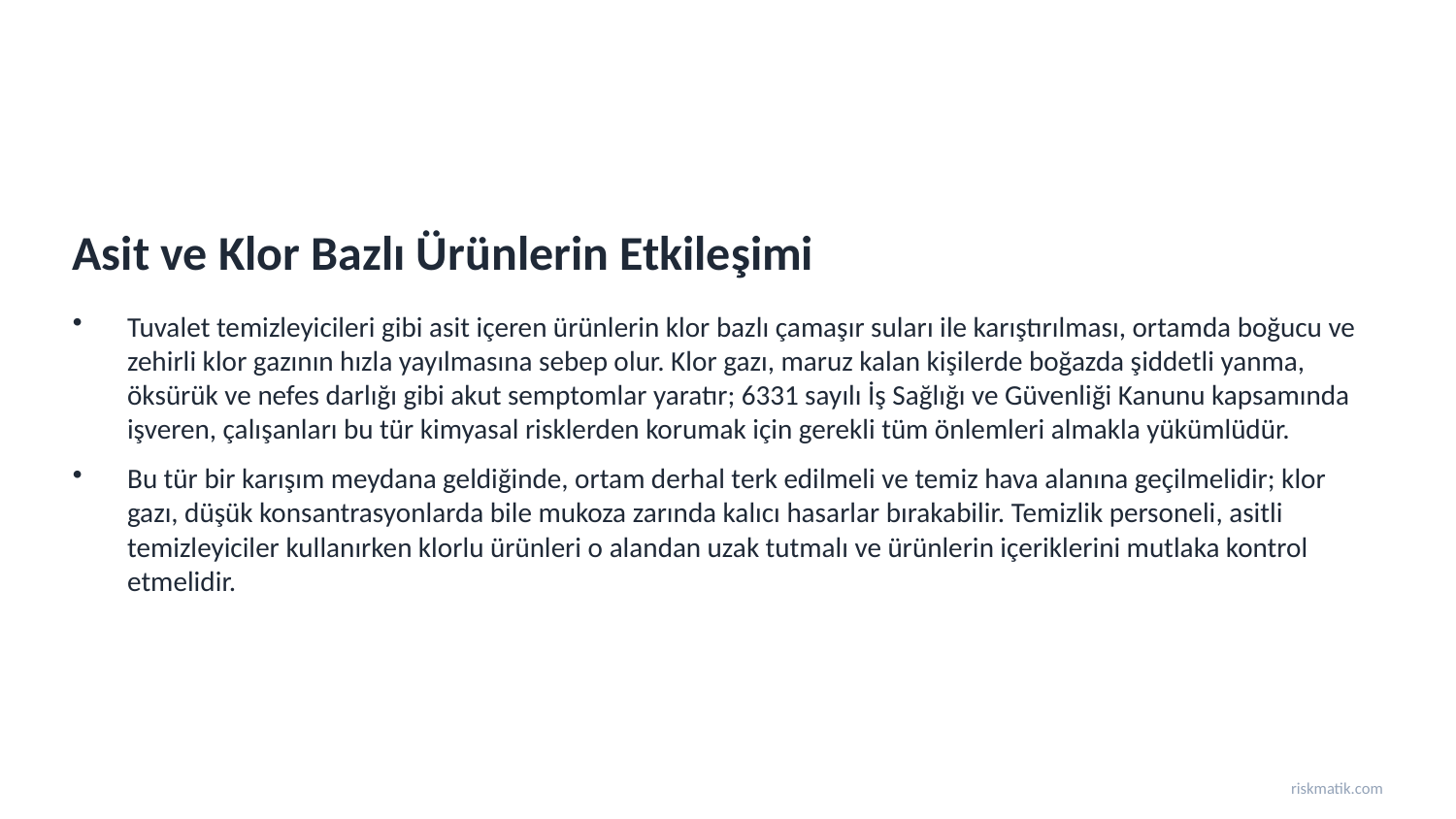

Asit ve Klor Bazlı Ürünlerin Etkileşimi
Tuvalet temizleyicileri gibi asit içeren ürünlerin klor bazlı çamaşır suları ile karıştırılması, ortamda boğucu ve zehirli klor gazının hızla yayılmasına sebep olur. Klor gazı, maruz kalan kişilerde boğazda şiddetli yanma, öksürük ve nefes darlığı gibi akut semptomlar yaratır; 6331 sayılı İş Sağlığı ve Güvenliği Kanunu kapsamında işveren, çalışanları bu tür kimyasal risklerden korumak için gerekli tüm önlemleri almakla yükümlüdür.
Bu tür bir karışım meydana geldiğinde, ortam derhal terk edilmeli ve temiz hava alanına geçilmelidir; klor gazı, düşük konsantrasyonlarda bile mukoza zarında kalıcı hasarlar bırakabilir. Temizlik personeli, asitli temizleyiciler kullanırken klorlu ürünleri o alandan uzak tutmalı ve ürünlerin içeriklerini mutlaka kontrol etmelidir.
riskmatik.com